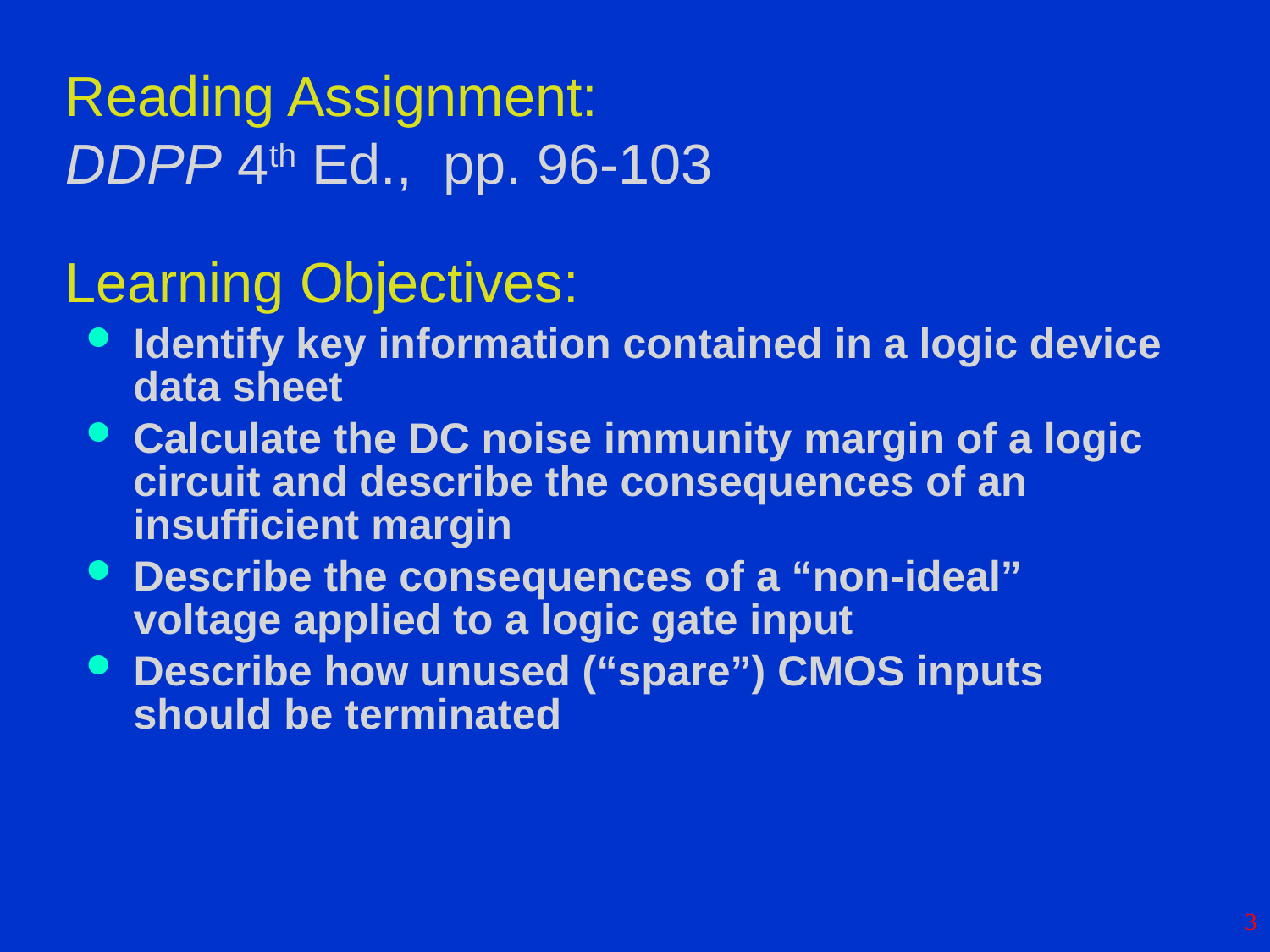

# Reading Assignment: DDPP 4th Ed.,  pp. 96-103 Learning Objectives:
Identify key information contained in a logic device data sheet
Calculate the DC noise immunity margin of a logic circuit and describe the consequences of an insufficient margin
Describe the consequences of a “non-ideal” voltage applied to a logic gate input
Describe how unused (“spare”) CMOS inputs should be terminated

3